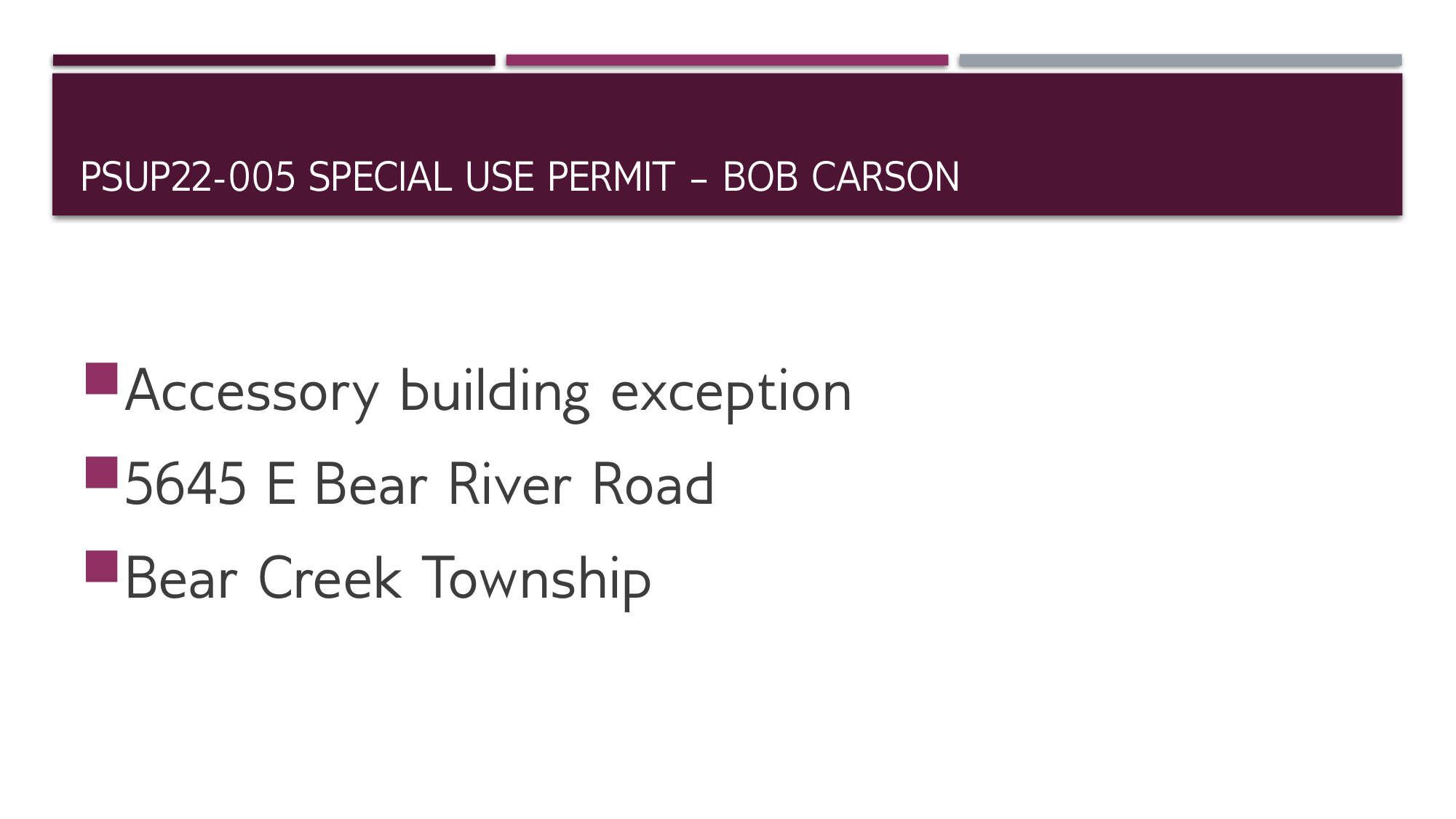

# PSUP22-005 Special use permit – bob carson
Accessory building exception
5645 E Bear River Road
Bear Creek Township